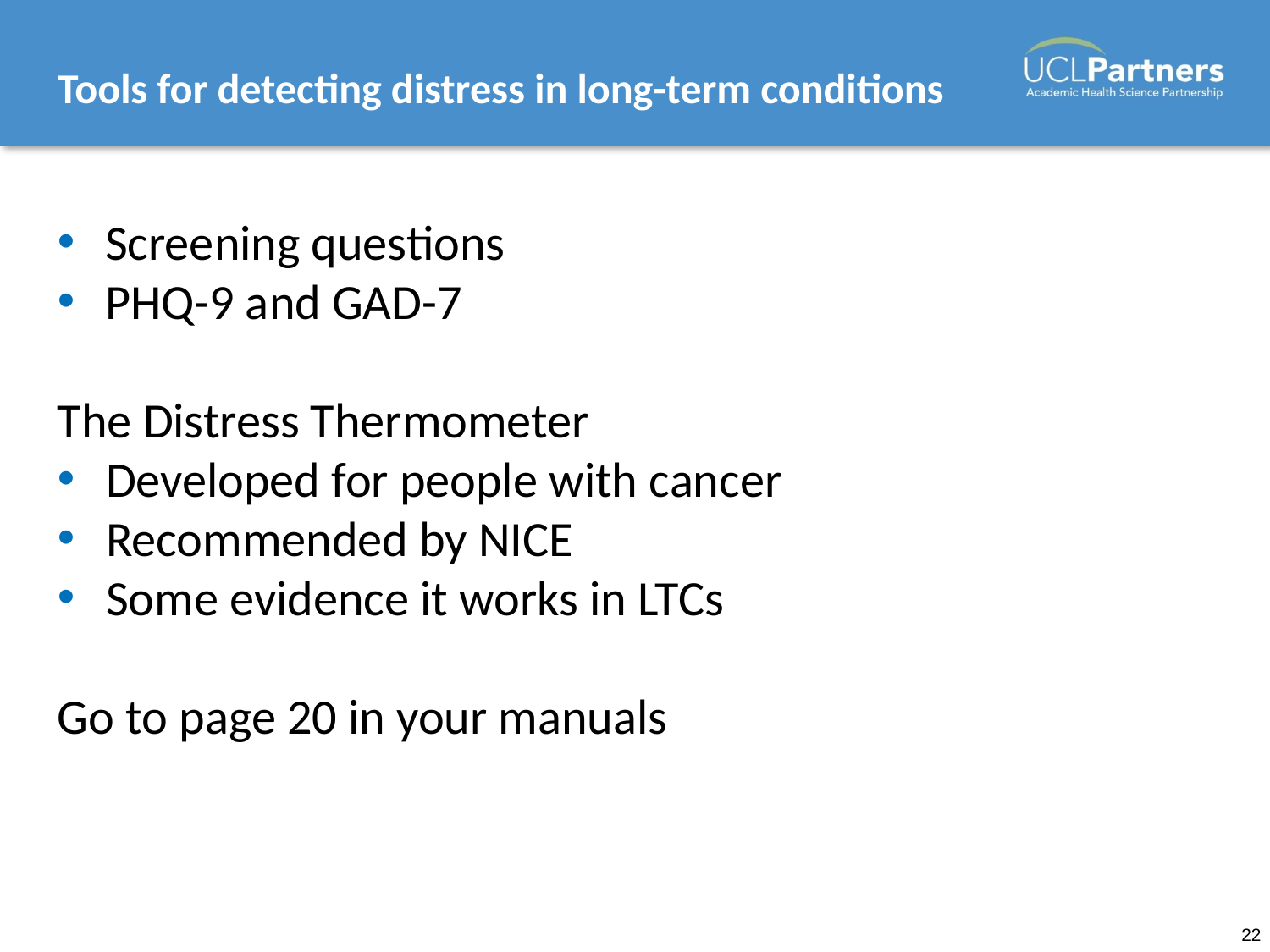

# Tools for detecting distress in long-term conditions
Screening questions
PHQ-9 and GAD-7

The Distress Thermometer
Developed for people with cancer
Recommended by NICE
Some evidence it works in LTCs

Go to page 20 in your manuals
22